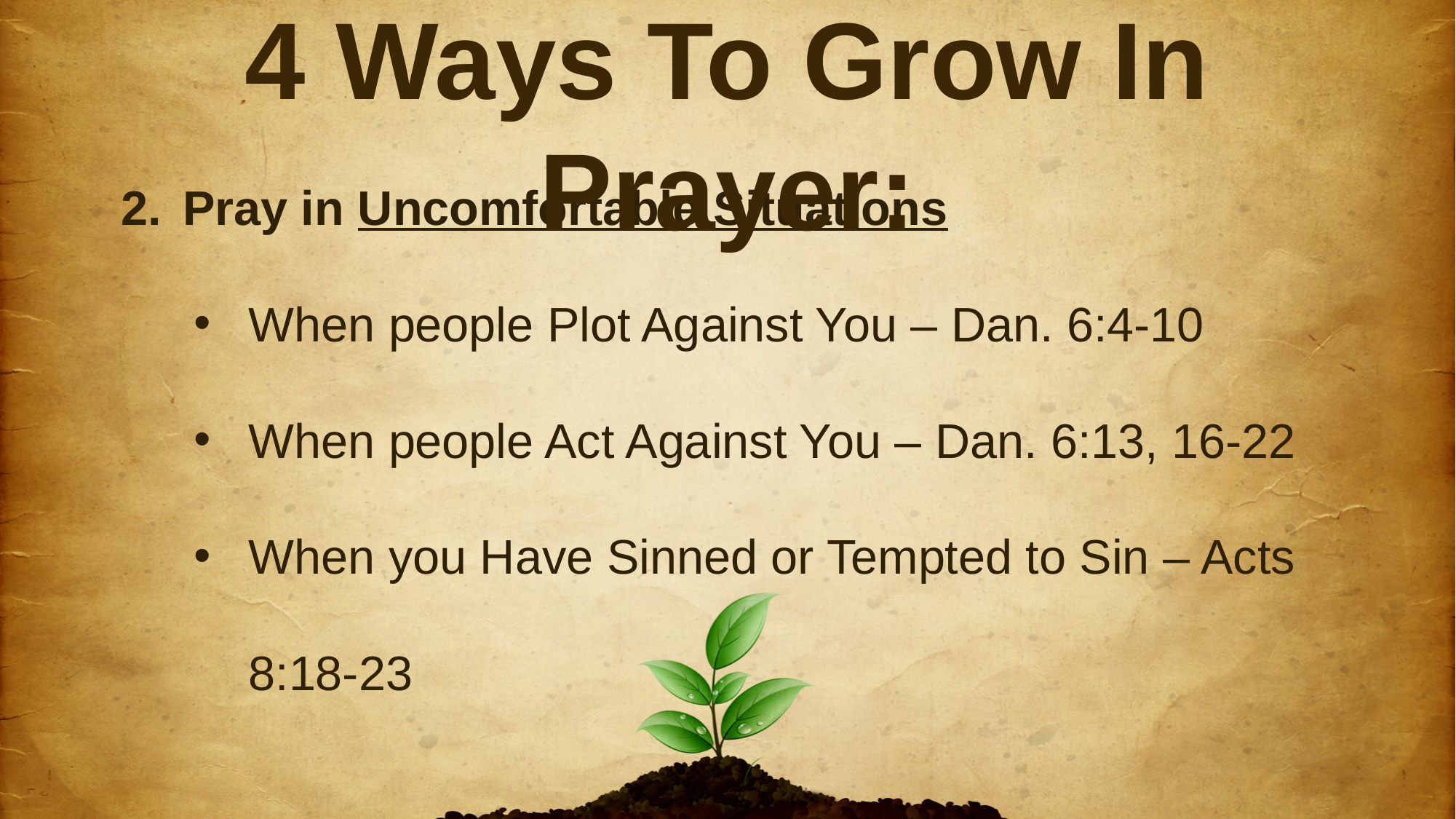

4 Ways To Grow In Prayer:
Pray in Uncomfortable Situations
When people Plot Against You – Dan. 6:4-10
When people Act Against You – Dan. 6:13, 16-22
When you Have Sinned or Tempted to Sin – Acts 8:18-23